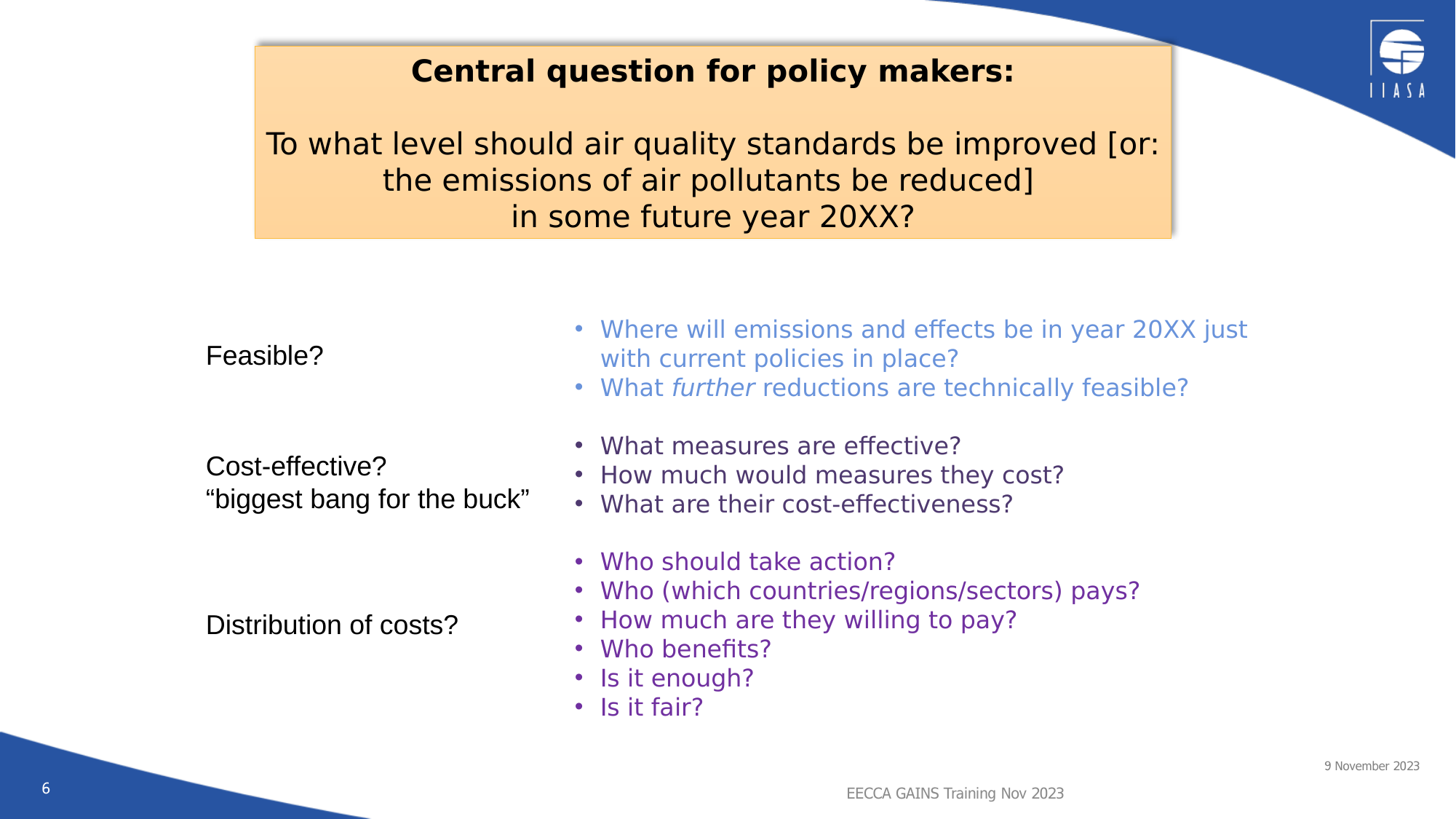

Central question for policy makers:

To what level should air quality standards be improved [or: the emissions of air pollutants be reduced]
in some future year 20XX?
Where will emissions and effects be in year 20XX just with current policies in place?
What further reductions are technically feasible?

What measures are effective?
How much would measures they cost?
What are their cost-effectiveness?

Who should take action?
Who (which countries/regions/sectors) pays?
How much are they willing to pay?
Who benefits?
Is it enough?
Is it fair?
Feasible?
Cost-effective?
“biggest bang for the buck”
Distribution of costs?
9 November 2023
6
EECCA GAINS Training Nov 2023